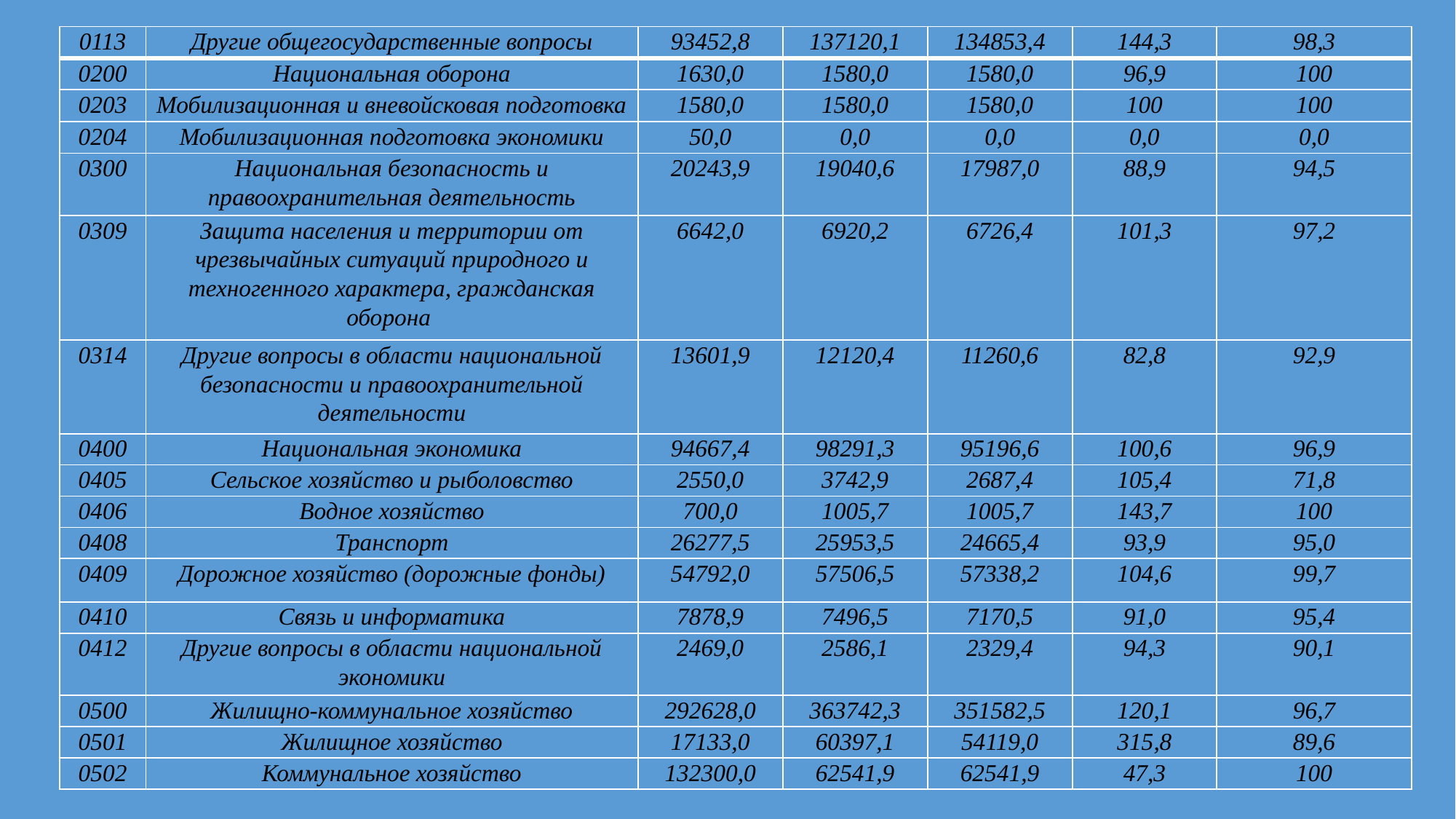

| 0113 | Другие общегосударственные вопросы | 93452,8 | 137120,1 | 134853,4 | 144,3 | 98,3 |
| --- | --- | --- | --- | --- | --- | --- |
| 0200 | Национальная оборона | 1630,0 | 1580,0 | 1580,0 | 96,9 | 100 |
| 0203 | Мобилизационная и вневойсковая подготовка | 1580,0 | 1580,0 | 1580,0 | 100 | 100 |
| 0204 | Мобилизационная подготовка экономики | 50,0 | 0,0 | 0,0 | 0,0 | 0,0 |
| 0300 | Национальная безопасность и правоохранительная деятельность | 20243,9 | 19040,6 | 17987,0 | 88,9 | 94,5 |
| 0309 | Защита населения и территории от чрезвычайных ситуаций природного и техногенного характера, гражданская оборона | 6642,0 | 6920,2 | 6726,4 | 101,3 | 97,2 |
| 0314 | Другие вопросы в области национальной безопасности и правоохранительной деятельности | 13601,9 | 12120,4 | 11260,6 | 82,8 | 92,9 |
| 0400 | Национальная экономика | 94667,4 | 98291,3 | 95196,6 | 100,6 | 96,9 |
| 0405 | Сельское хозяйство и рыболовство | 2550,0 | 3742,9 | 2687,4 | 105,4 | 71,8 |
| 0406 | Водное хозяйство | 700,0 | 1005,7 | 1005,7 | 143,7 | 100 |
| 0408 | Транспорт | 26277,5 | 25953,5 | 24665,4 | 93,9 | 95,0 |
| 0409 | Дорожное хозяйство (дорожные фонды) | 54792,0 | 57506,5 | 57338,2 | 104,6 | 99,7 |
| 0410 | Связь и информатика | 7878,9 | 7496,5 | 7170,5 | 91,0 | 95,4 |
| 0412 | Другие вопросы в области национальной экономики | 2469,0 | 2586,1 | 2329,4 | 94,3 | 90,1 |
| 0500 | Жилищно-коммунальное хозяйство | 292628,0 | 363742,3 | 351582,5 | 120,1 | 96,7 |
| 0501 | Жилищное хозяйство | 17133,0 | 60397,1 | 54119,0 | 315,8 | 89,6 |
| 0502 | Коммунальное хозяйство | 132300,0 | 62541,9 | 62541,9 | 47,3 | 100 |